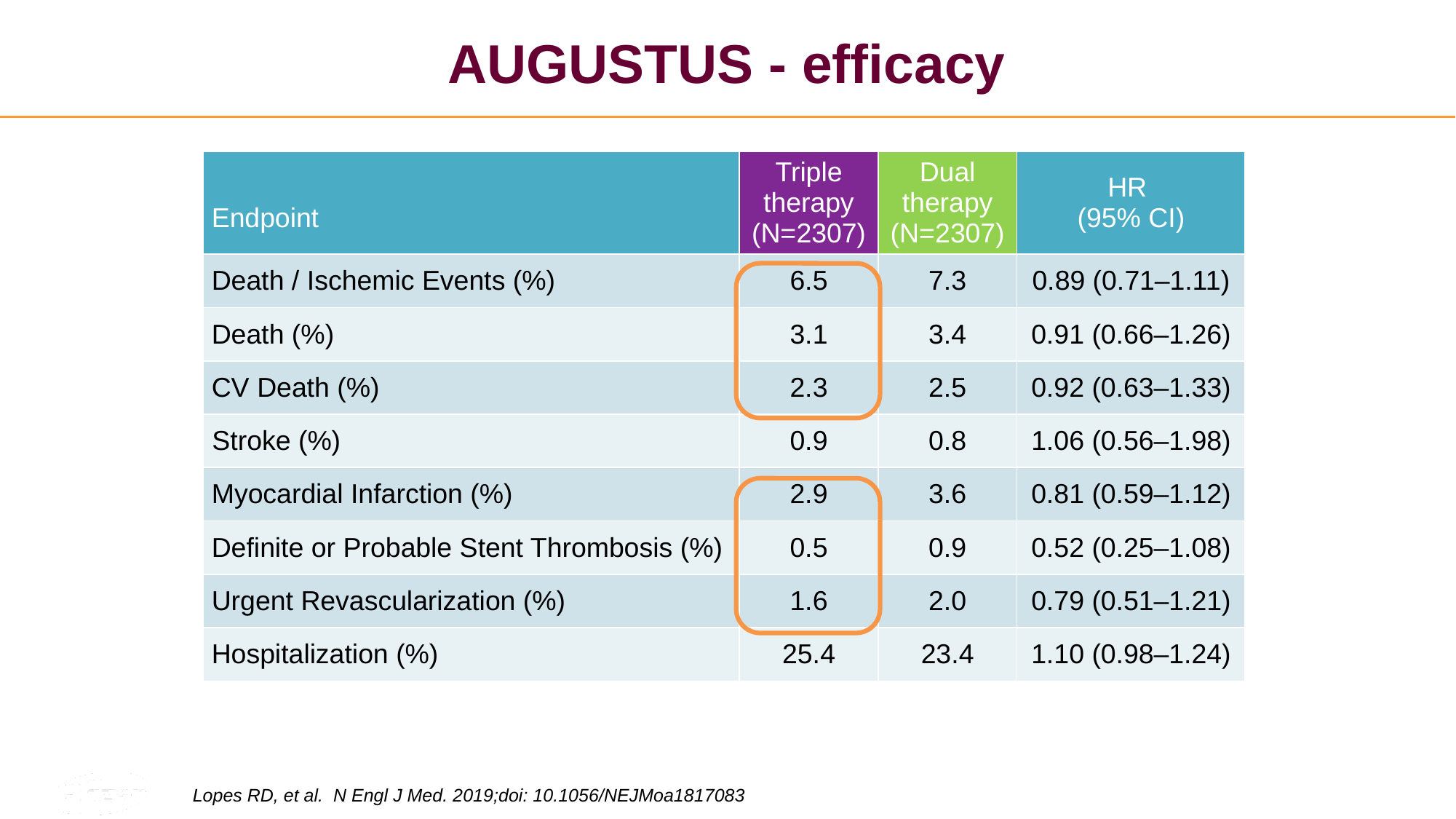

# AUGUSTUS - efficacy
| Endpoint | Triple therapy (N=2307) | Dual therapy (N=2307) | HR (95% CI) |
| --- | --- | --- | --- |
| Death / Ischemic Events (%) | 6.5 | 7.3 | 0.89 (0.71–1.11) |
| Death (%) | 3.1 | 3.4 | 0.91 (0.66–1.26) |
| CV Death (%) | 2.3 | 2.5 | 0.92 (0.63–1.33) |
| Stroke (%) | 0.9 | 0.8 | 1.06 (0.56–1.98) |
| Myocardial Infarction (%) | 2.9 | 3.6 | 0.81 (0.59–1.12) |
| Definite or Probable Stent Thrombosis (%) | 0.5 | 0.9 | 0.52 (0.25–1.08) |
| Urgent Revascularization (%) | 1.6 | 2.0 | 0.79 (0.51–1.21) |
| Hospitalization (%) | 25.4 | 23.4 | 1.10 (0.98–1.24) |

Lopes RD, et al.  N Engl J Med. 2019;doi: 10.1056/NEJMoa1817083